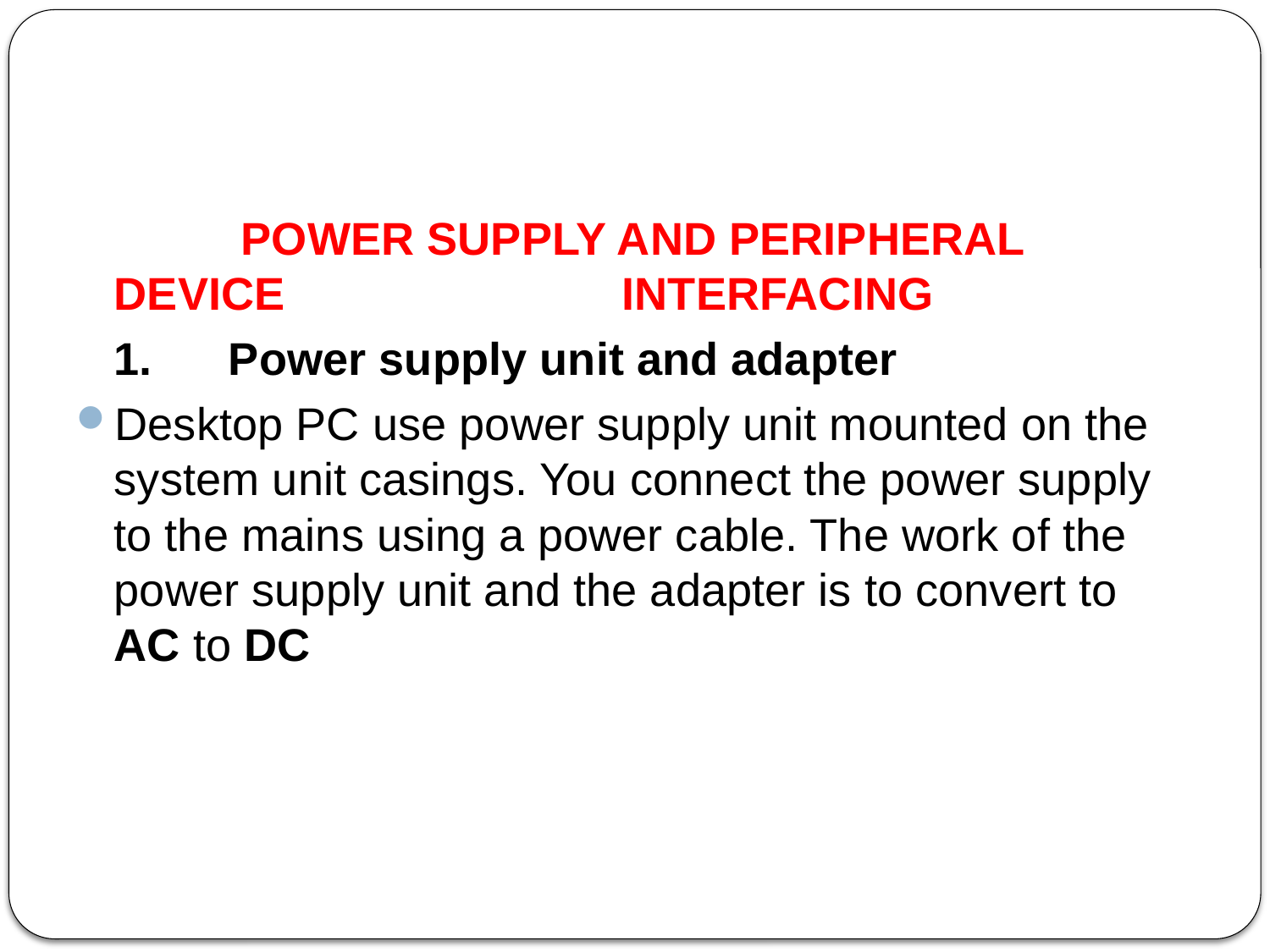

POWER SUPPLY AND PERIPHERAL DEVICE 			INTERFACING
	1.      Power supply unit and adapter
Desktop PC use power supply unit mounted on the system unit casings. You connect the power supply to the mains using a power cable. The work of the power supply unit and the adapter is to convert to AC to DC